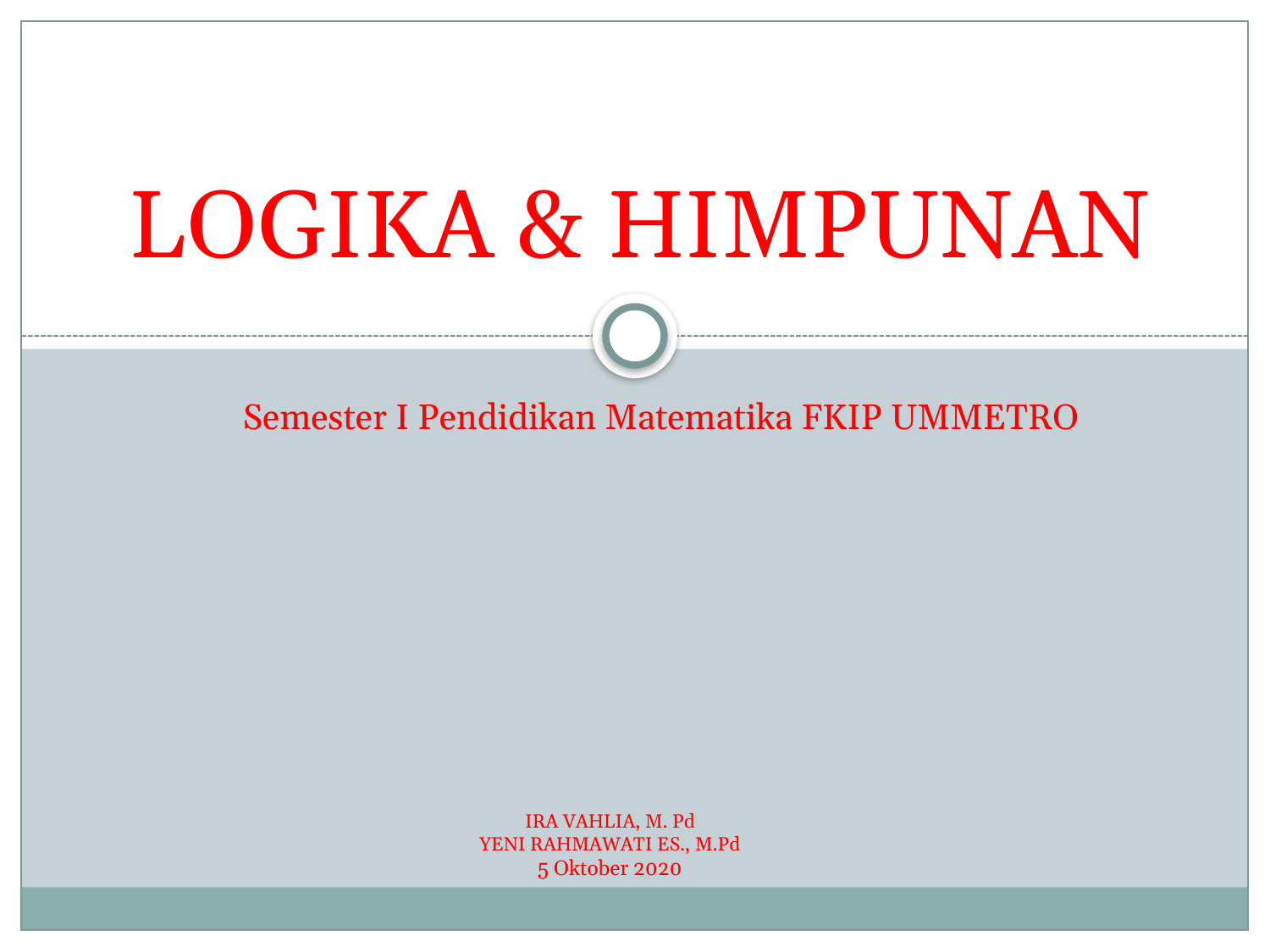

LOGIKA & HIMPUNAN
Semester I Pendidikan Matematika FKIP UMMETRO
# IRA VAHLIA, M. Pd YENI RAHMAWATI ES., M.Pd 5 Oktober 2020